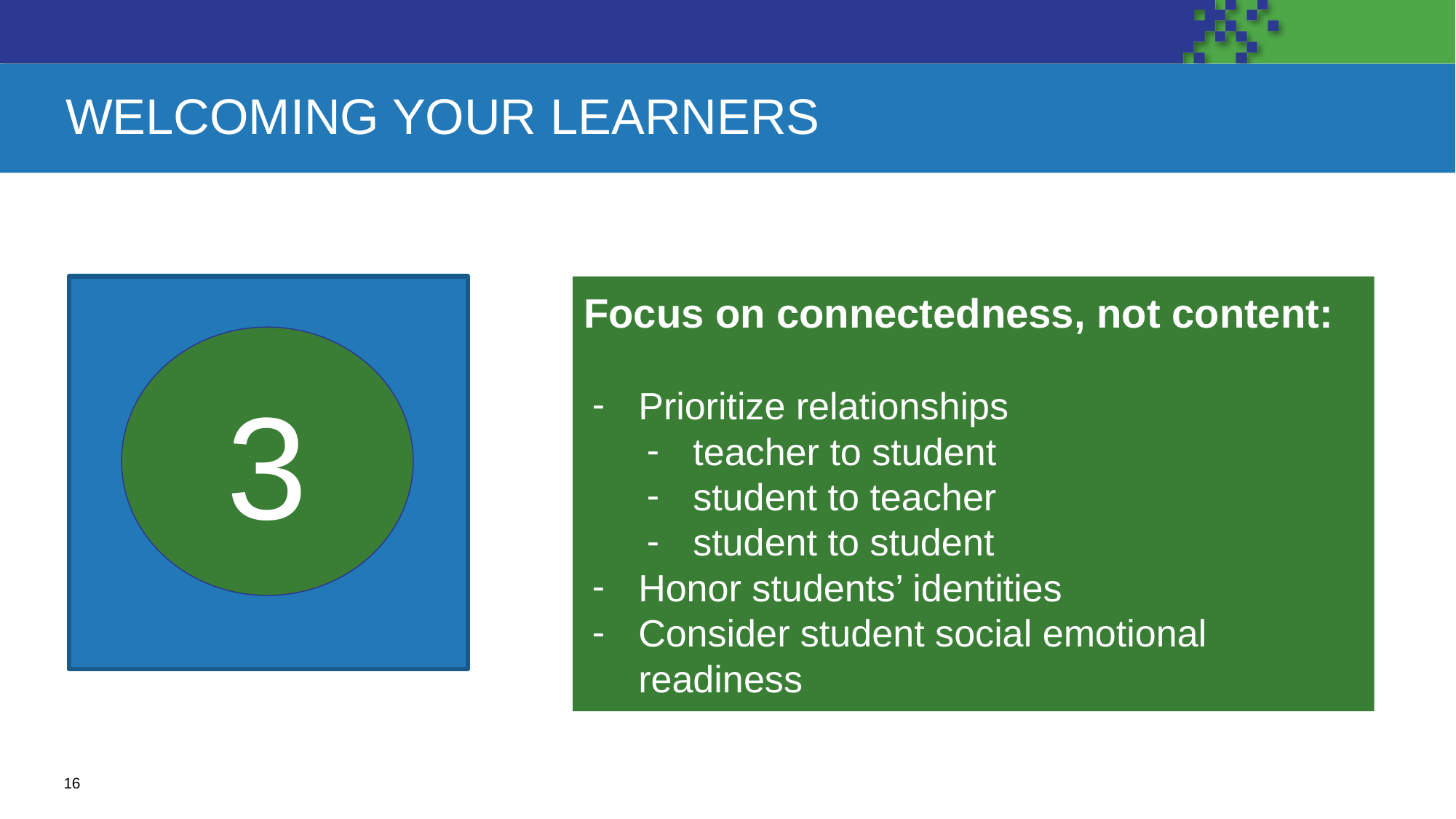

# WELCOMING YOUR LEARNERS

Focus on connectedness, not content:

Prioritize relationships
teacher to student
student to teacher
student to student
Honor students’ identities
Consider student social emotional readiness
3
16